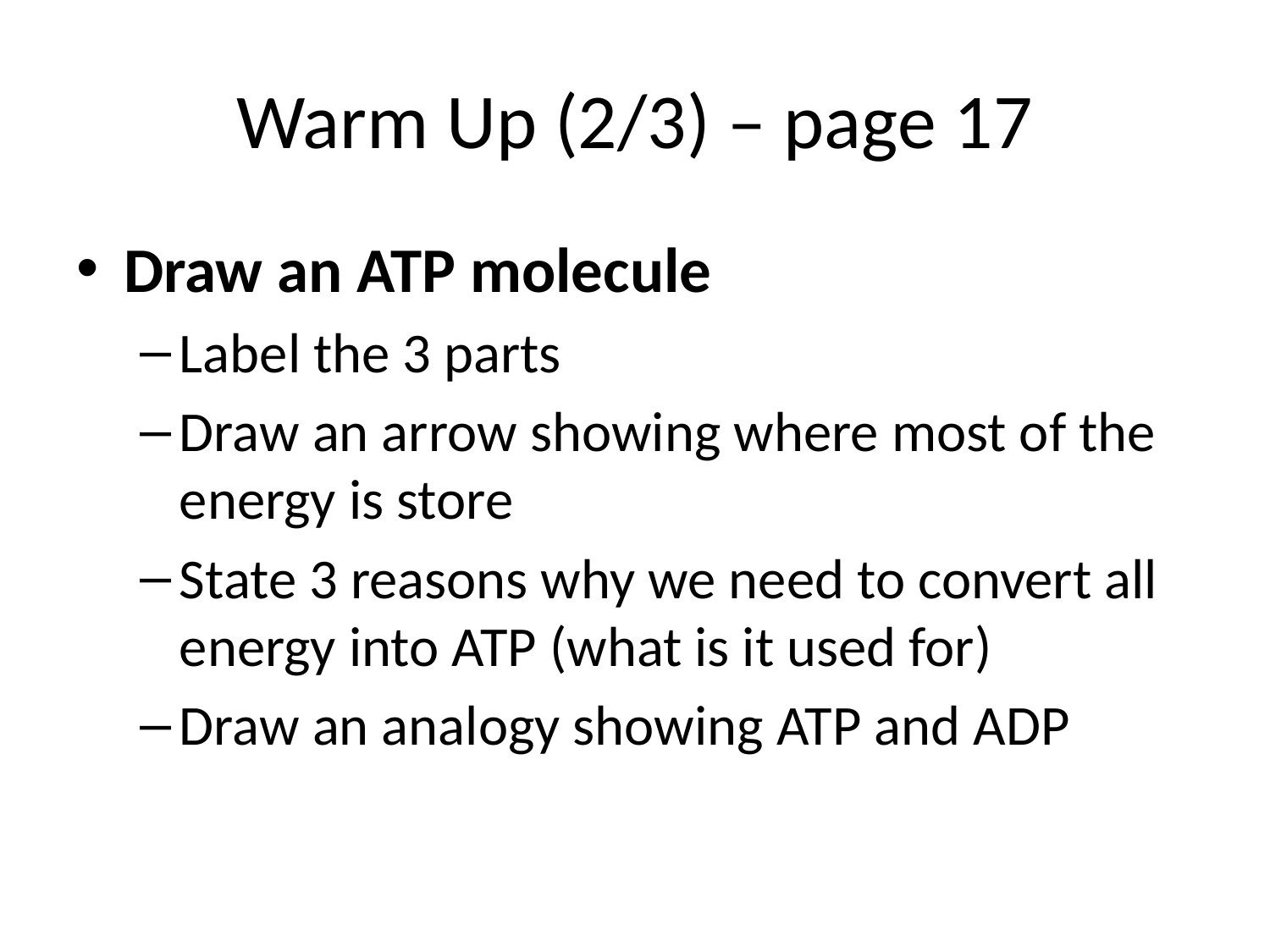

# Warm Up (2/3) – page 17
Draw an ATP molecule
Label the 3 parts
Draw an arrow showing where most of the energy is store
State 3 reasons why we need to convert all energy into ATP (what is it used for)
Draw an analogy showing ATP and ADP